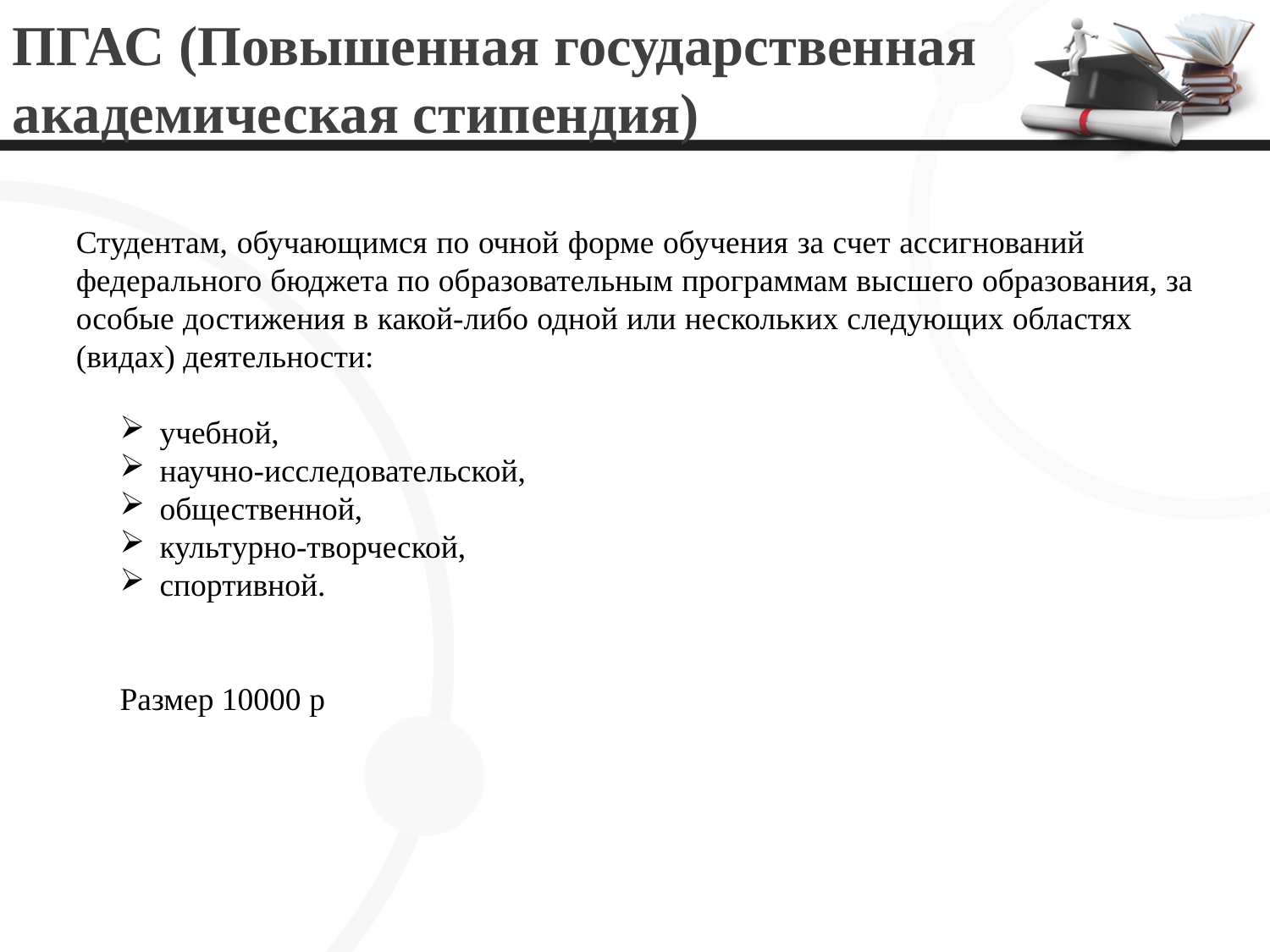

# ПГАС (Повышенная государственная академическая стипендия)
Студентам, обучающимся по очной форме обучения за счет ассигнований             федерального бюджета по образовательным программам высшего образования, за особые достижения в какой-либо одной или нескольких следующих областях        (видах) деятельности:
учебной,
научно-исследовательской,
общественной,
культурно-творческой,
спортивной.

Размер 10000 р